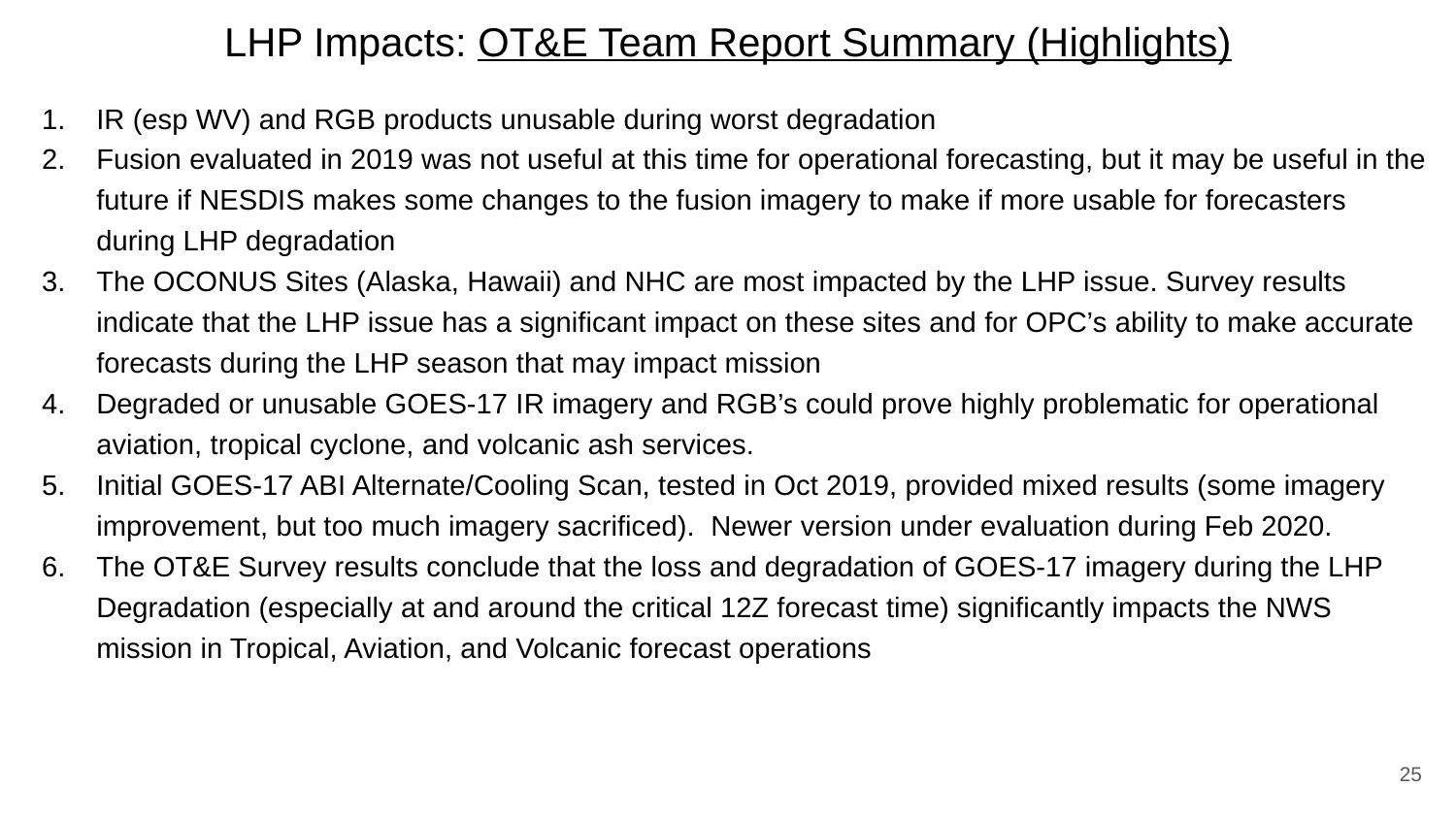

# LHP Impacts: OT&E Team Report Summary (Highlights)
IR (esp WV) and RGB products unusable during worst degradation
Fusion evaluated in 2019 was not useful at this time for operational forecasting, but it may be useful in the future if NESDIS makes some changes to the fusion imagery to make if more usable for forecasters during LHP degradation
The OCONUS Sites (Alaska, Hawaii) and NHC are most impacted by the LHP issue. Survey results indicate that the LHP issue has a significant impact on these sites and for OPC’s ability to make accurate forecasts during the LHP season that may impact mission
Degraded or unusable GOES-17 IR imagery and RGB’s could prove highly problematic for operational aviation, tropical cyclone, and volcanic ash services.
Initial GOES-17 ABI Alternate/Cooling Scan, tested in Oct 2019, provided mixed results (some imagery improvement, but too much imagery sacrificed).  Newer version under evaluation during Feb 2020.
The OT&E Survey results conclude that the loss and degradation of GOES-17 imagery during the LHP Degradation (especially at and around the critical 12Z forecast time) significantly impacts the NWS mission in Tropical, Aviation, and Volcanic forecast operations

25